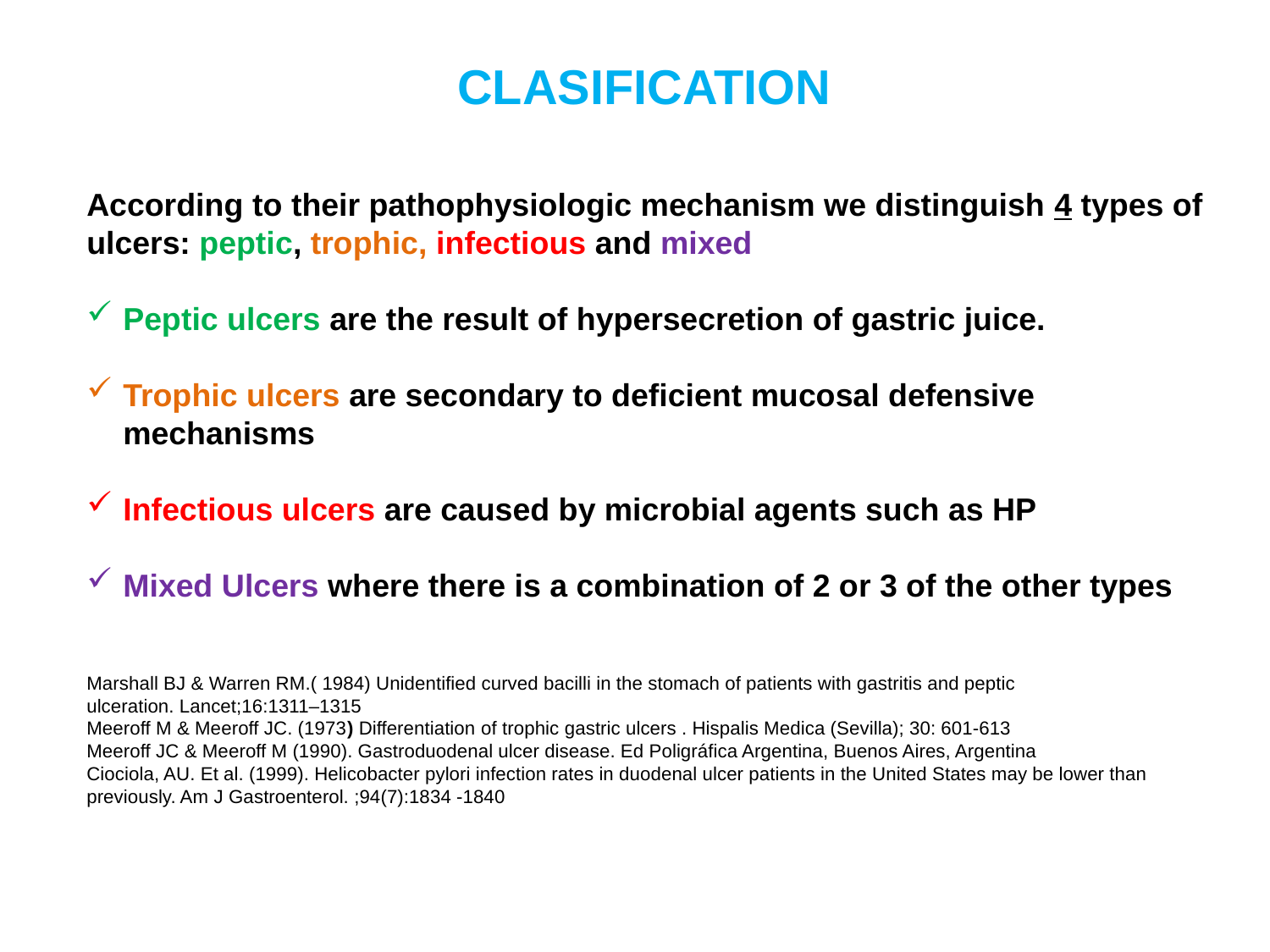

CLASIFICATION

According to their pathophysiologic mechanism we distinguish 4 types of ulcers: peptic, trophic, infectious and mixed

Peptic ulcers are the result of hypersecretion of gastric juice.

Trophic ulcers are secondary to deficient mucosal defensive mechanisms

Infectious ulcers are caused by microbial agents such as HP

Mixed Ulcers where there is a combination of 2 or 3 of the other types

Marshall BJ & Warren RM.( 1984) Unidentified curved bacilli in the stomach of patients with gastritis and peptic ulceration. Lancet;16:1311–1315
Meeroff M & Meeroff JC. (1973) Differentiation of trophic gastric ulcers . Hispalis Medica (Sevilla); 30: 601-613
Meeroff JC & Meeroff M (1990). Gastroduodenal ulcer disease. Ed Poligráfica Argentina, Buenos Aires, Argentina
Ciociola, AU. Et al. (1999). Helicobacter pylori infection rates in duodenal ulcer patients in the United States may be lower than previously. Am J Gastroenterol. ;94(7):1834 -1840